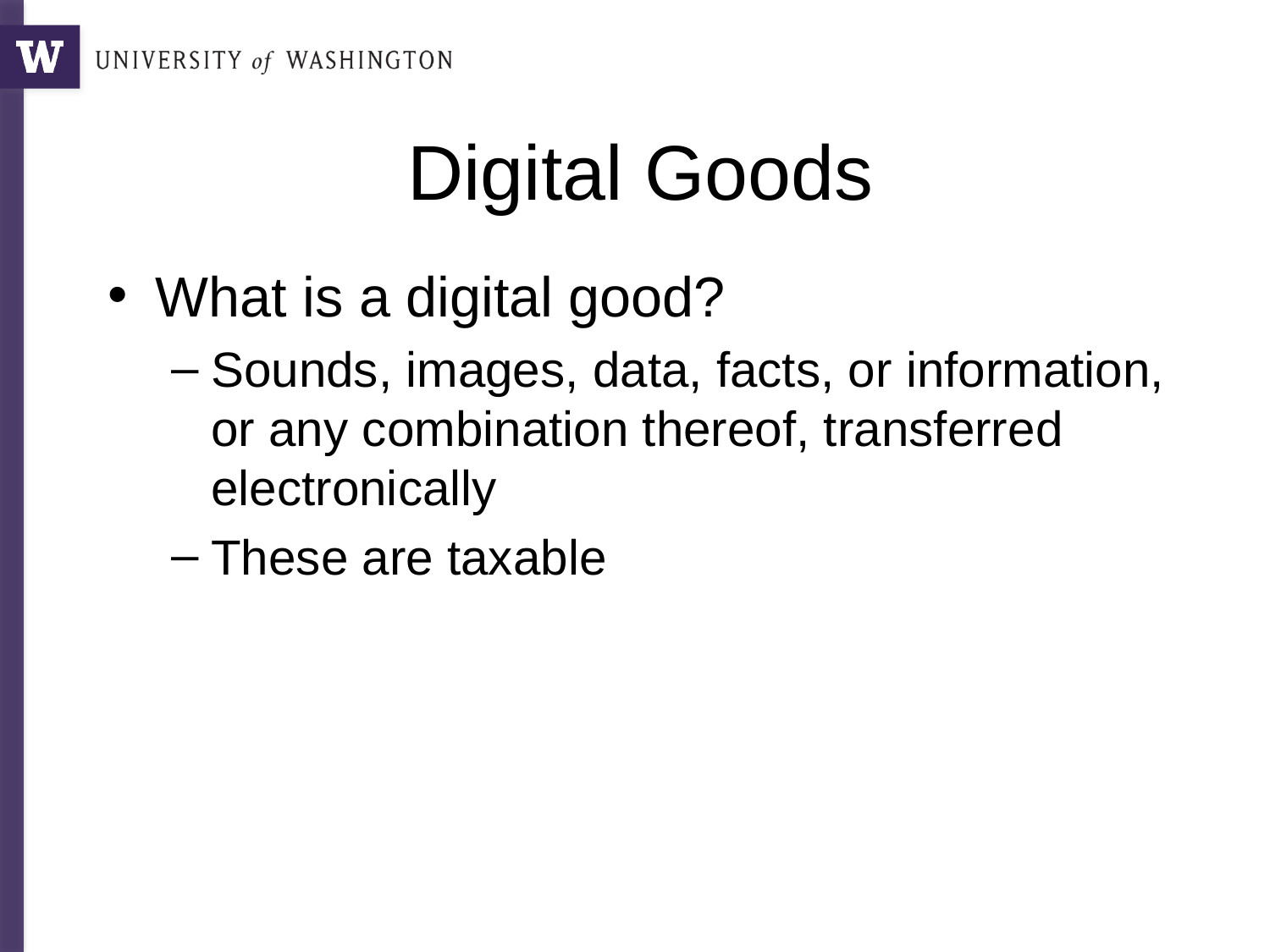

# Digital Goods
What is a digital good?
Sounds, images, data, facts, or information, or any combination thereof, transferred electronically
These are taxable